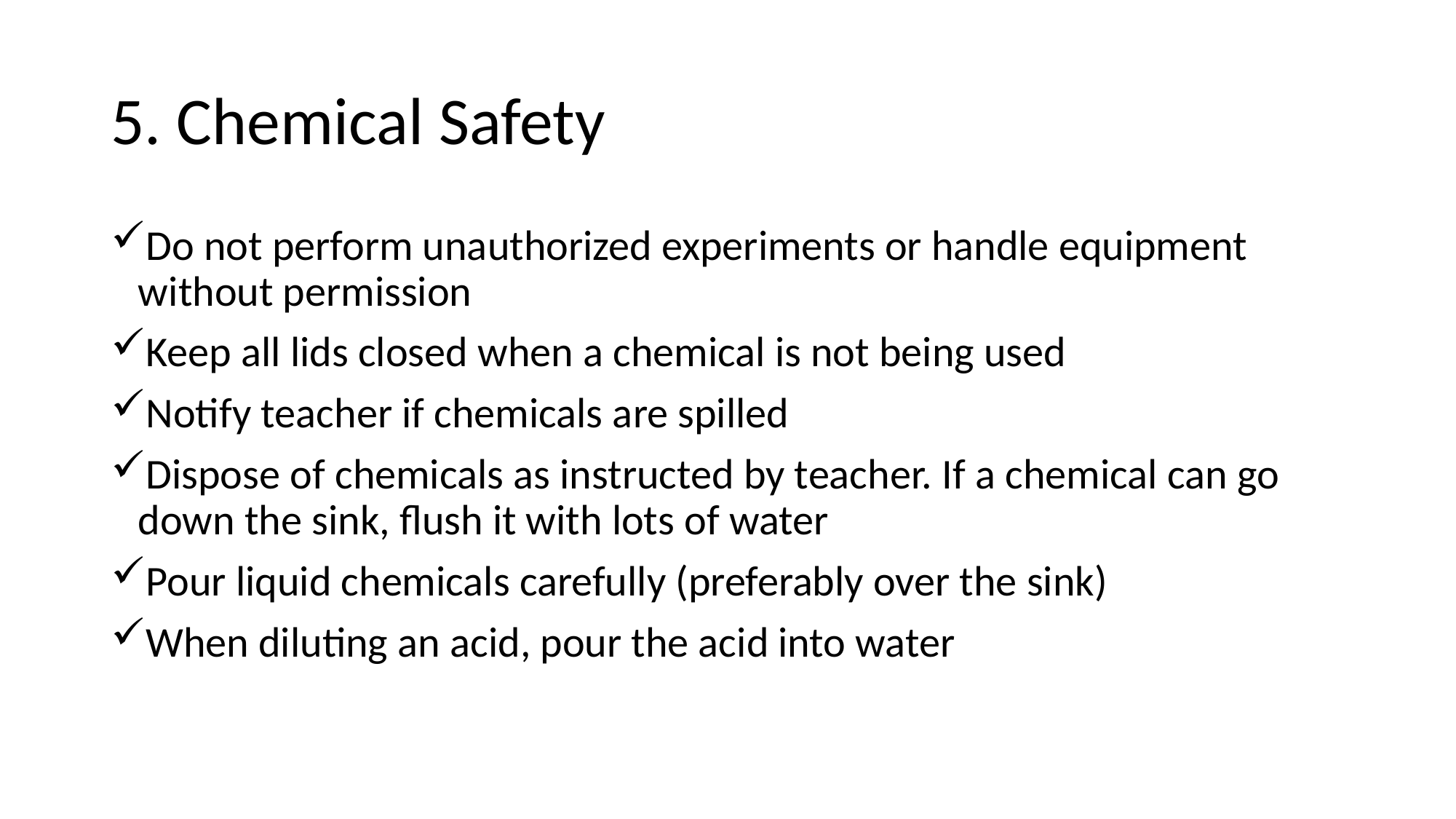

# 5. Chemical Safety
Do not perform unauthorized experiments or handle equipment without permission
Keep all lids closed when a chemical is not being used
Notify teacher if chemicals are spilled
Dispose of chemicals as instructed by teacher. If a chemical can go down the sink, flush it with lots of water
Pour liquid chemicals carefully (preferably over the sink)
When diluting an acid, pour the acid into water